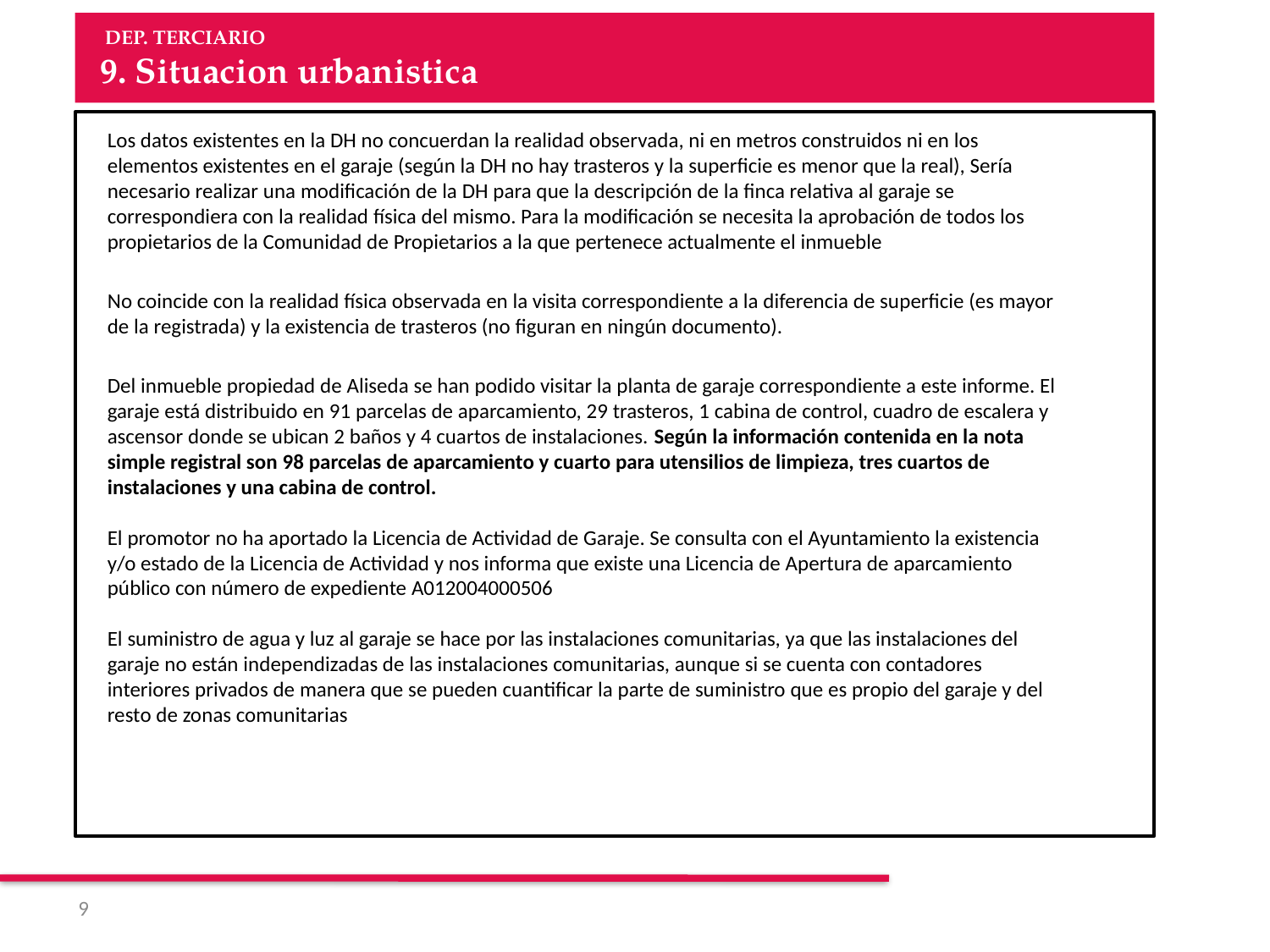

DEP. TERCIARIO
9. Situacion urbanistica

Los datos existentes en la DH no concuerdan la realidad observada, ni en metros construidos ni en los elementos existentes en el garaje (según la DH no hay trasteros y la superficie es menor que la real), Sería necesario realizar una modificación de la DH para que la descripción de la finca relativa al garaje se correspondiera con la realidad física del mismo. Para la modificación se necesita la aprobación de todos los propietarios de la Comunidad de Propietarios a la que pertenece actualmente el inmueble

No coincide con la realidad física observada en la visita correspondiente a la diferencia de superficie (es mayor de la registrada) y la existencia de trasteros (no figuran en ningún documento).

Del inmueble propiedad de Aliseda se han podido visitar la planta de garaje correspondiente a este informe. El garaje está distribuido en 91 parcelas de aparcamiento, 29 trasteros, 1 cabina de control, cuadro de escalera y ascensor donde se ubican 2 baños y 4 cuartos de instalaciones. Según la información contenida en la nota simple registral son 98 parcelas de aparcamiento y cuarto para utensilios de limpieza, tres cuartos de instalaciones y una cabina de control.

El promotor no ha aportado la Licencia de Actividad de Garaje. Se consulta con el Ayuntamiento la existencia y/o estado de la Licencia de Actividad y nos informa que existe una Licencia de Apertura de aparcamiento público con número de expediente A012004000506

El suministro de agua y luz al garaje se hace por las instalaciones comunitarias, ya que las instalaciones del garaje no están independizadas de las instalaciones comunitarias, aunque si se cuenta con contadores interiores privados de manera que se pueden cuantificar la parte de suministro que es propio del garaje y del resto de zonas comunitarias

9